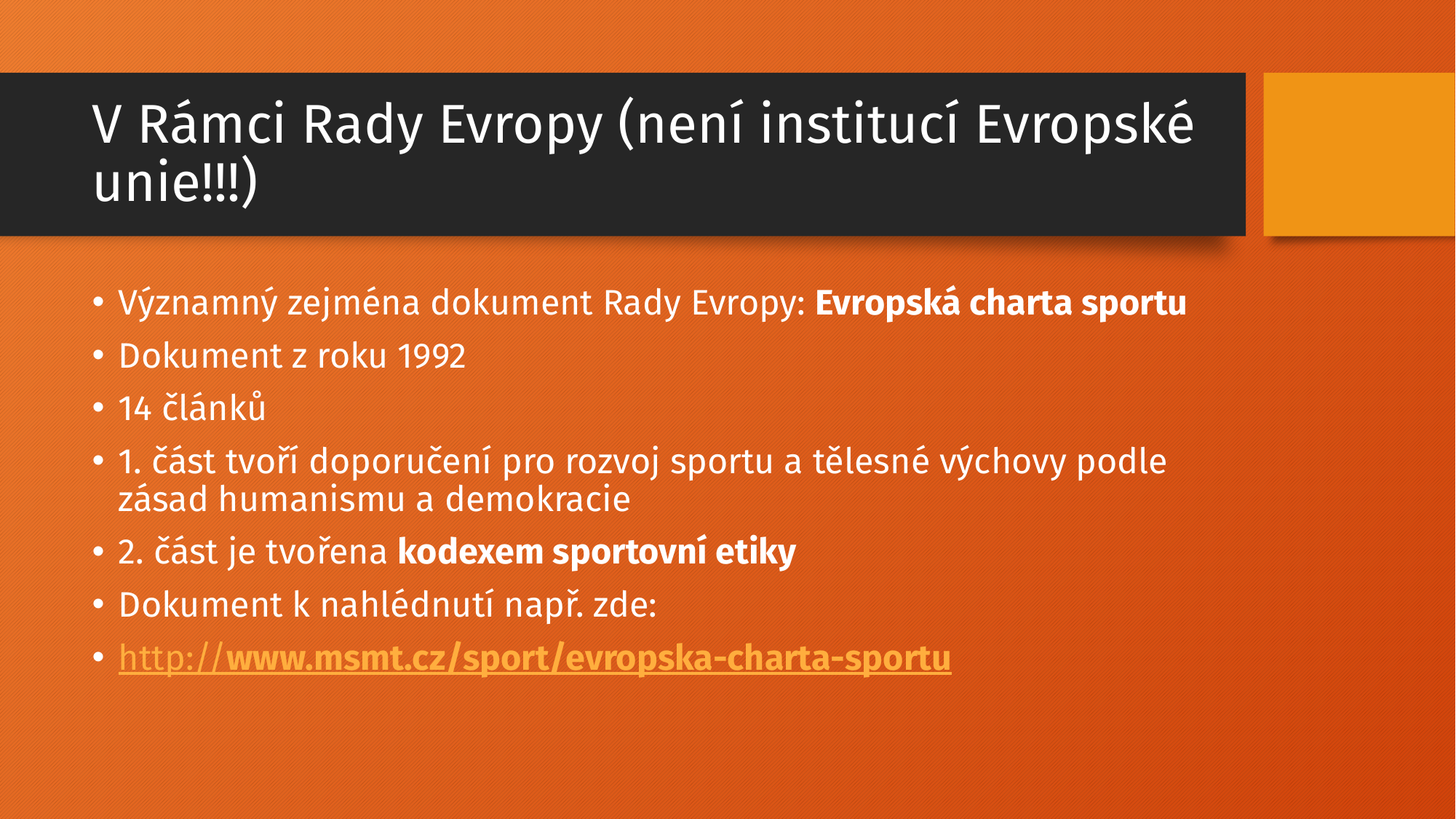

# V Rámci Rady Evropy (není institucí Evropské unie!!!)
Významný zejména dokument Rady Evropy: Evropská charta sportu
Dokument z roku 1992
14 článků
1. část tvoří doporučení pro rozvoj sportu a tělesné výchovy podle zásad humanismu a demokracie
2. část je tvořena kodexem sportovní etiky
Dokument k nahlédnutí např. zde:
http://www.msmt.cz/sport/evropska-charta-sportu